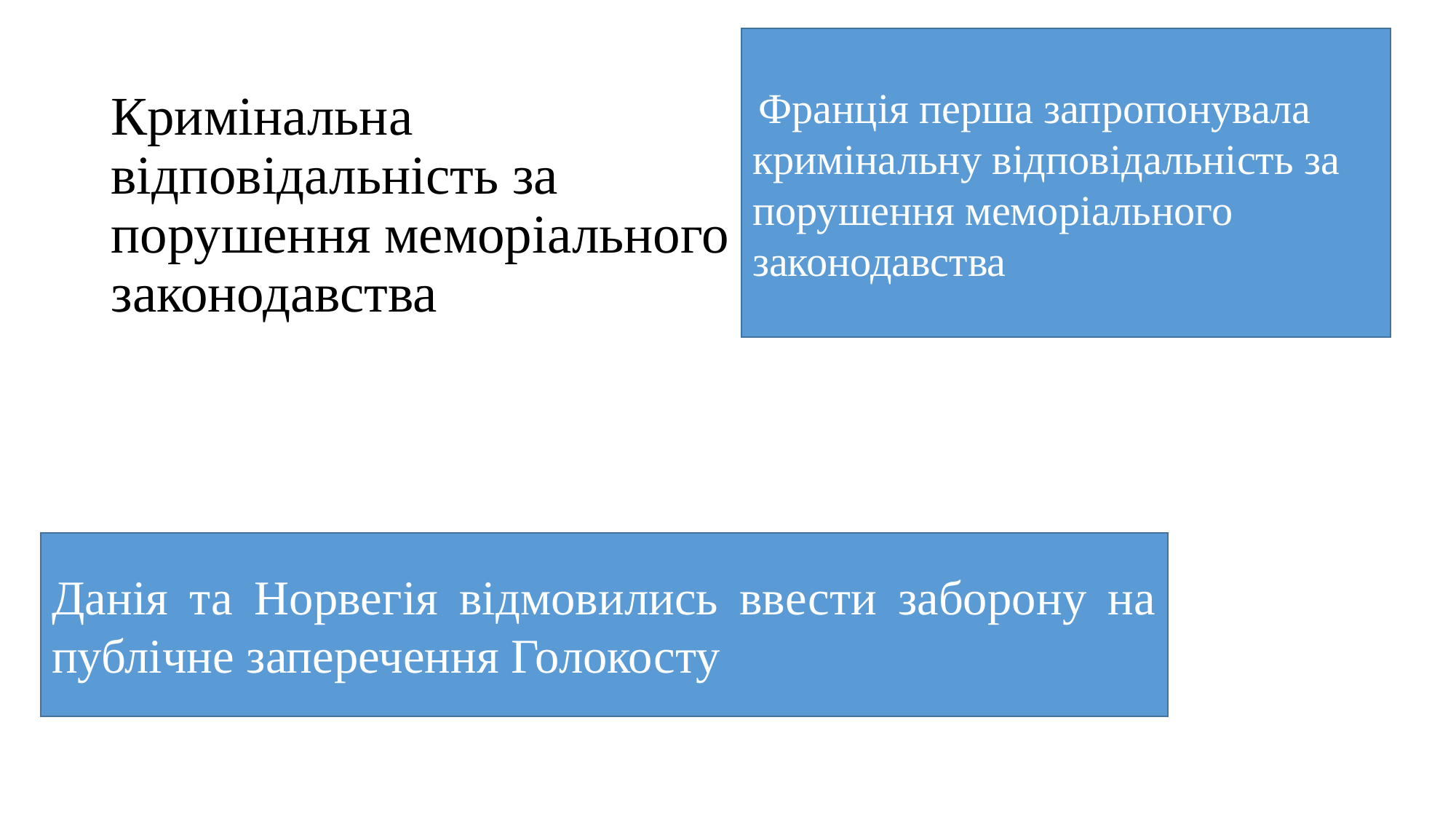

Франція перша запропонувала кримінальну відповідальність за порушення меморіального законодавства
# Кримінальна відповідальність за порушення меморіального законодавства
Данія та Норвегія відмовились ввести заборону на публічне заперечення Голокосту